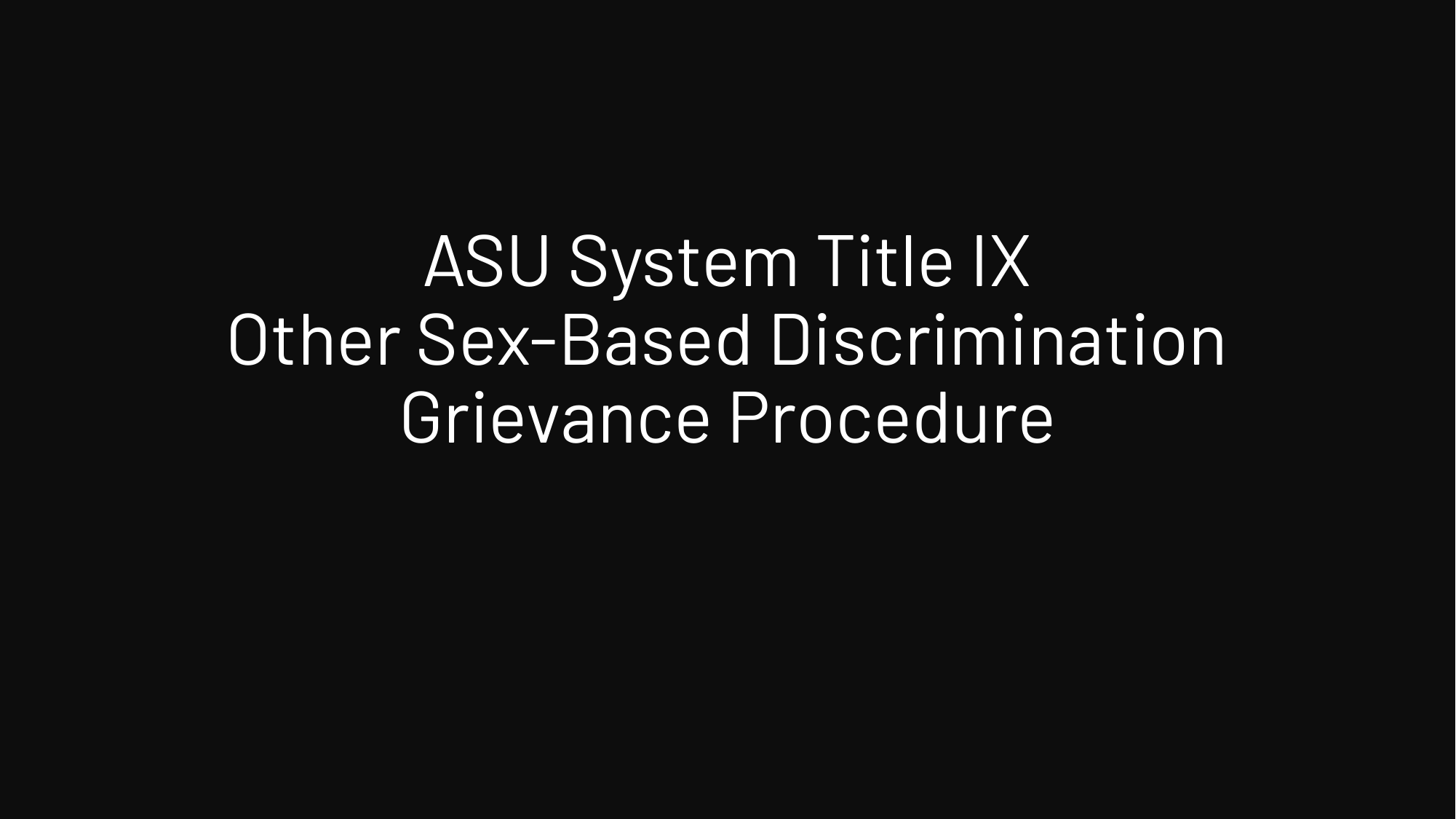

ASU System Title IX
Other Sex-Based Discrimination
Grievance Procedure